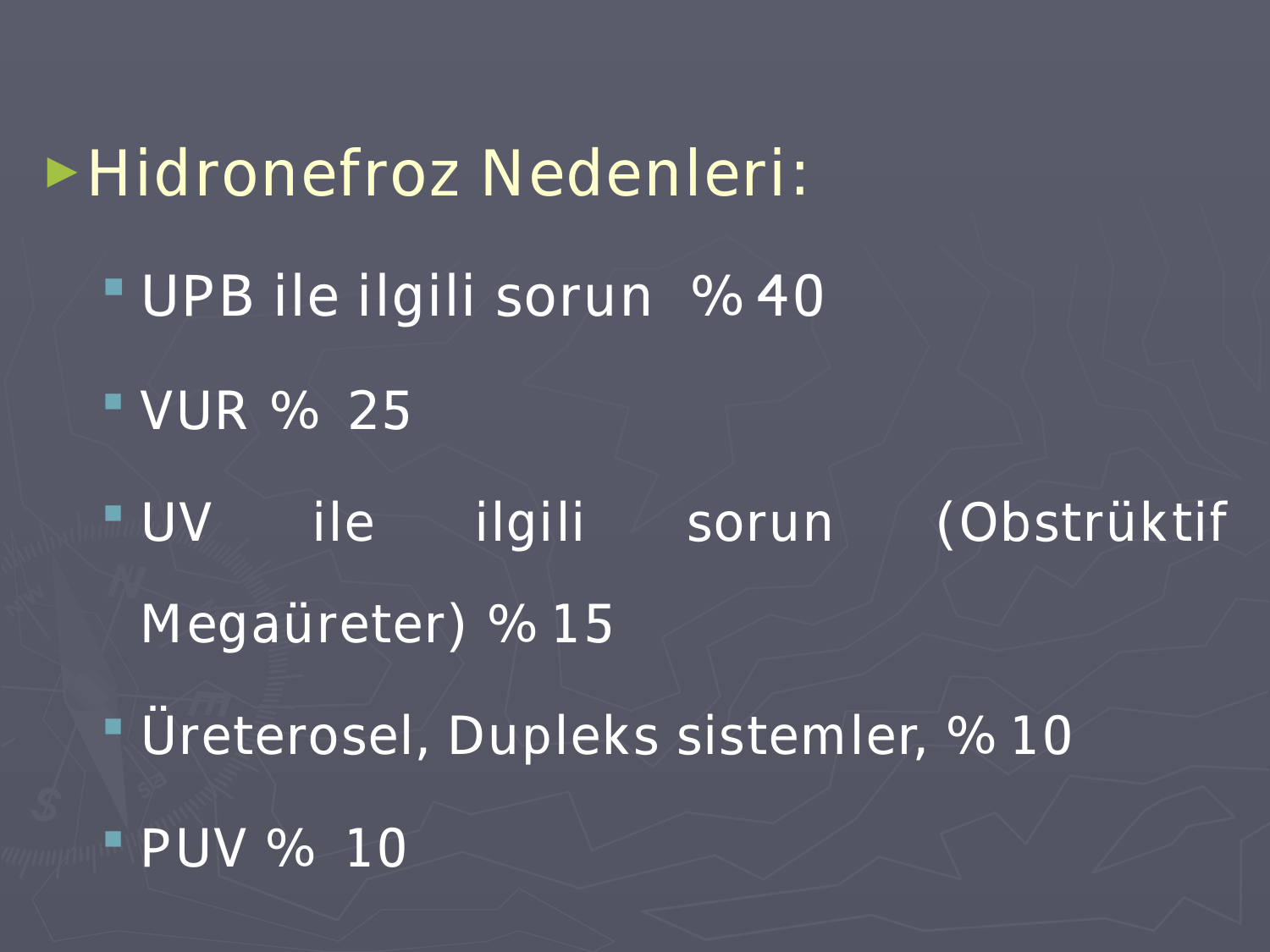

Hidronefroz Nedenleri:
UPB ile ilgili sorun  %40
VUR % 25
UV ile ilgili sorun (Obstrüktif Megaüreter) %15
Üreterosel, Dupleks sistemler, %10
PUV % 10